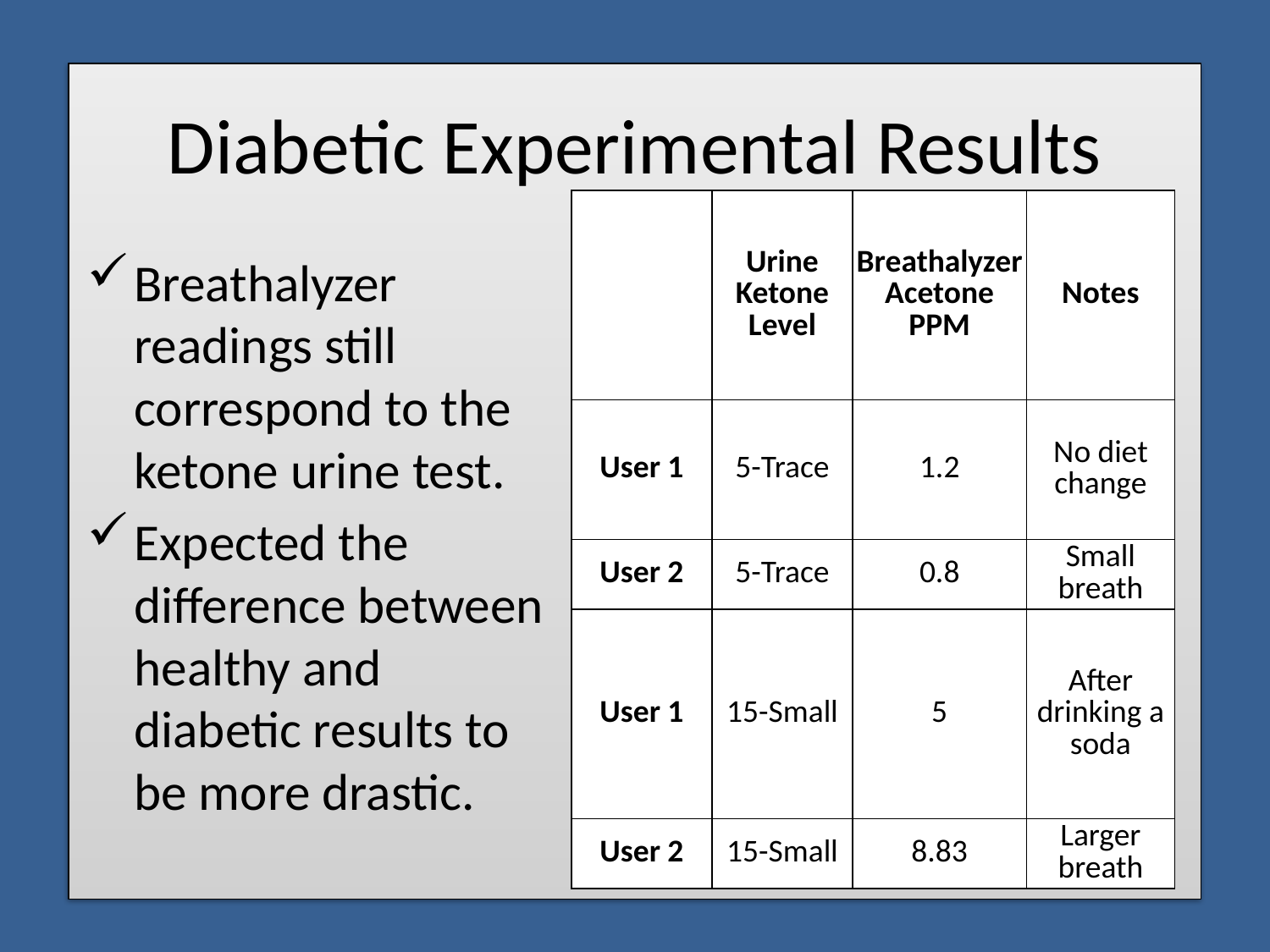

# Diabetic Experimental Results

|  | Urine Ketone Level | Breathalyzer Acetone PPM | Notes |
| --- | --- | --- | --- |
| User 1 | 5-Trace | 1.2 | No diet change |
| User 2 | 5-Trace | 0.8 | Small breath |
| User 1 | 15-Small | 5 | After drinking a soda |
| User 2 | 15-Small | 8.83 | Larger breath |
Breathalyzer readings still correspond to the ketone urine test.
Expected the difference between healthy and diabetic results to be more drastic.